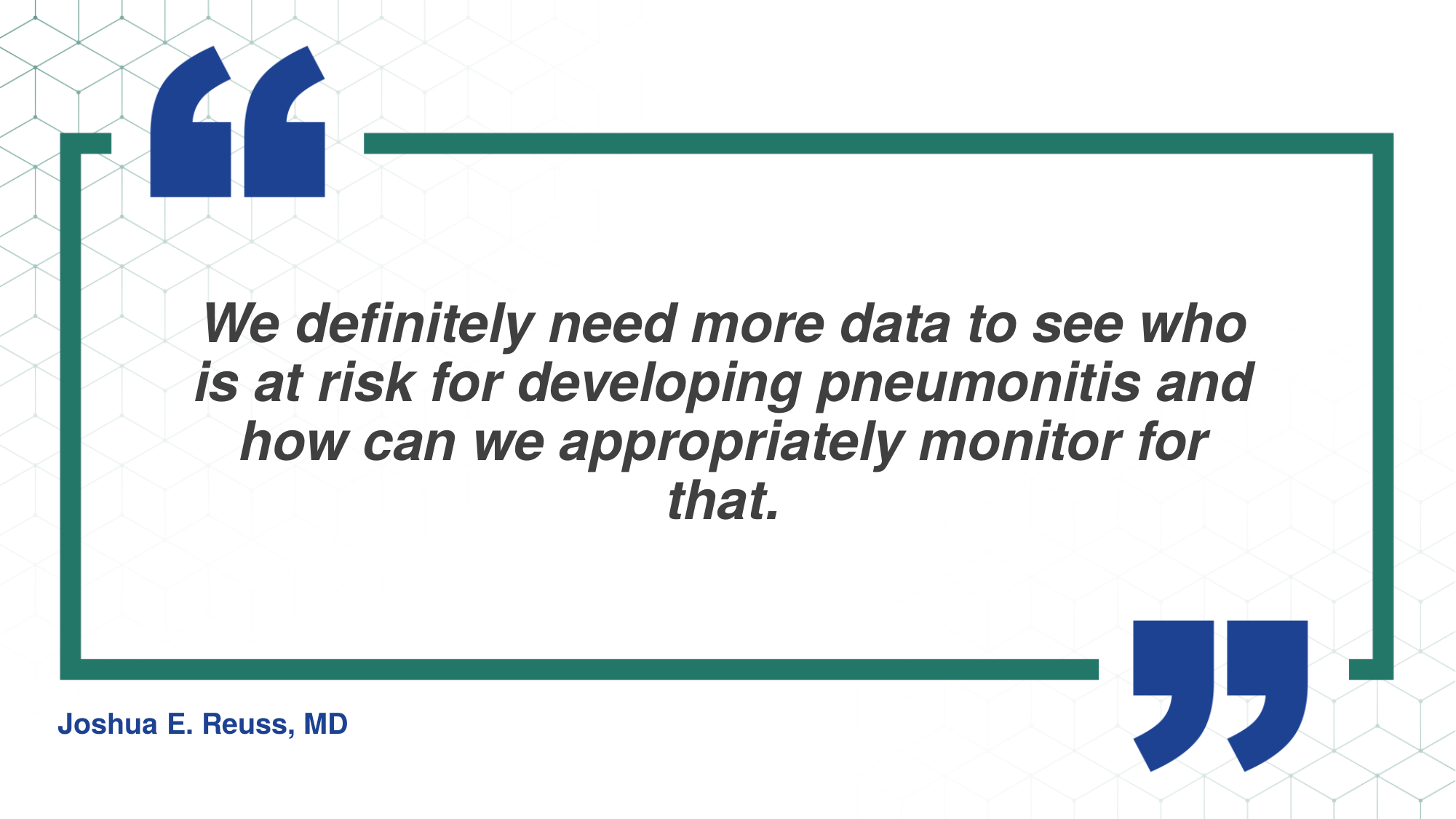

We definitely need more data to see who is at risk for developing pneumonitis and how can we appropriately monitor for that.
Joshua E. Reuss, MD